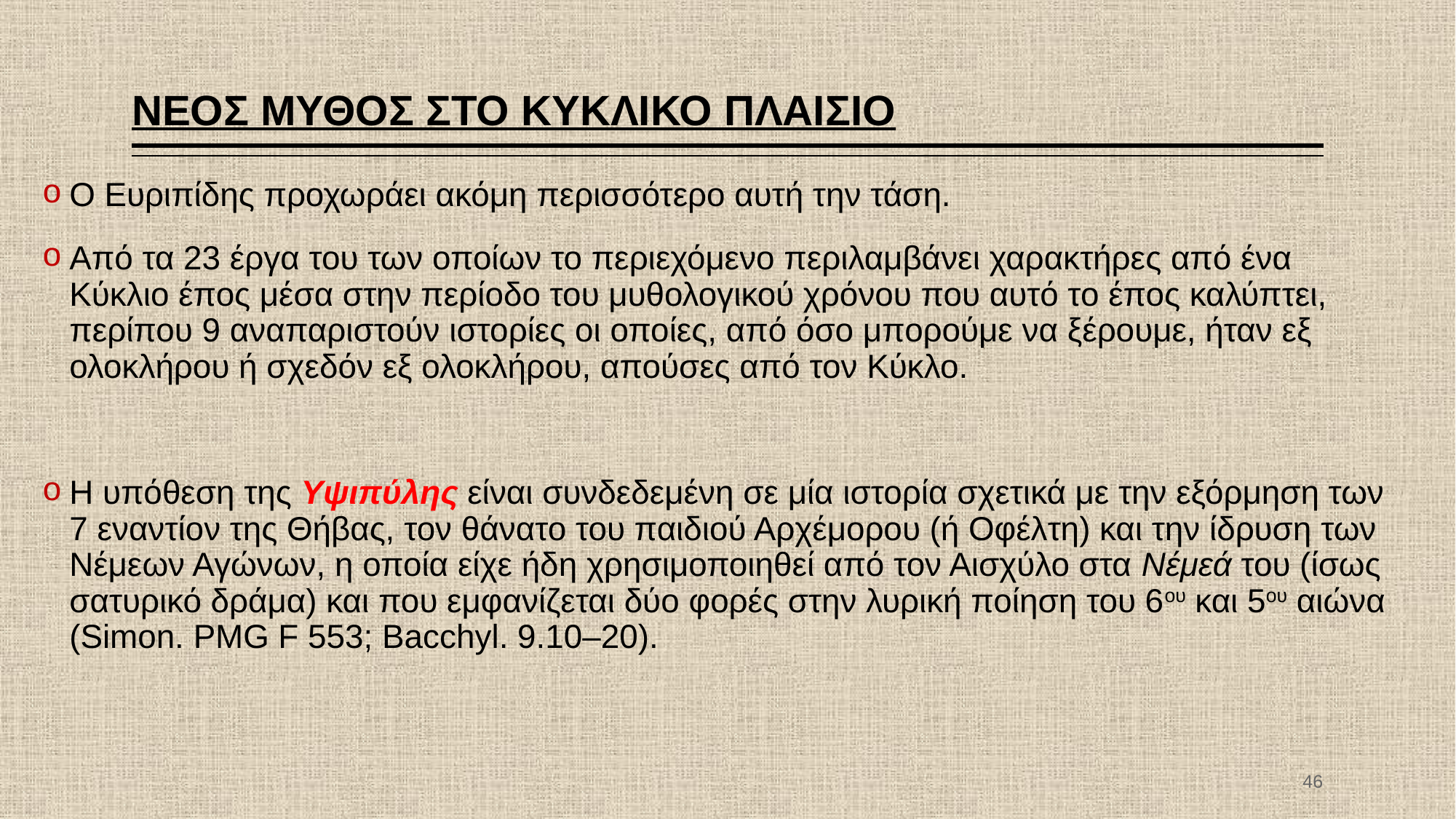

# ΝΕΟΣ ΜΥΘΟΣ ΣΤΟ ΚΥΚΛΙΚΟ ΠΛΑΙΣΙΟ
Ο Ευριπίδης προχωράει ακόμη περισσότερο αυτή την τάση.
Από τα 23 έργα του των οποίων το περιεχόμενο περιλαμβάνει χαρακτήρες από ένα Κύκλιο έπος μέσα στην περίοδο του μυθολογικού χρόνου που αυτό το έπος καλύπτει, περίπου 9 αναπαριστούν ιστορίες οι οποίες, από όσο μπορούμε να ξέρουμε, ήταν εξ ολοκλήρου ή σχεδόν εξ ολοκλήρου, απούσες από τον Κύκλο.

Η υπόθεση της Υψιπύλης είναι συνδεδεμένη σε μία ιστορία σχετικά με την εξόρμηση των 7 εναντίον της Θήβας, τον θάνατο του παιδιού Αρχέμορου (ή Οφέλτη) και την ίδρυση των Νέμεων Αγώνων, η οποία είχε ήδη χρησιμοποιηθεί από τον Αισχύλο στα Νέμεά του (ίσως σατυρικό δράμα) και που εμφανίζεται δύο φορές στην λυρική ποίηση του 6ου και 5ου αιώνα (Simon. PMG F 553; Bacchyl. 9.10–20).
46